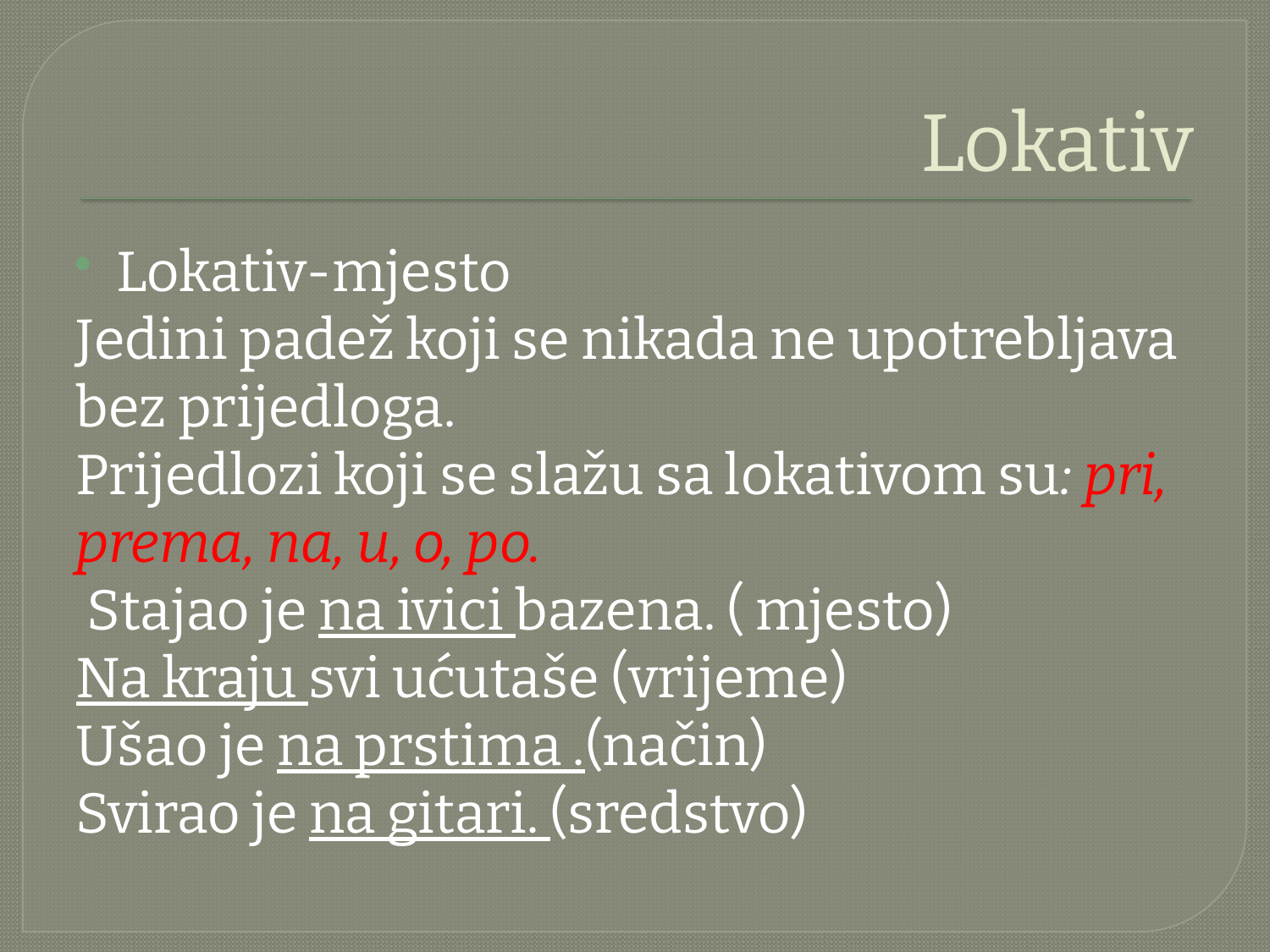

# Lokativ
Lokativ-mjesto
Jedini padež koji se nikada ne upotrebljava bez prijedloga.
Prijedlozi koji se slažu sa lokativom su: pri, prema, na, u, o, po.
 Stajao je na ivici bazena. ( mjesto)
Na kraju svi ućutaše (vrijeme)
Ušao je na prstima .(način)
Svirao je na gitari. (sredstvo)